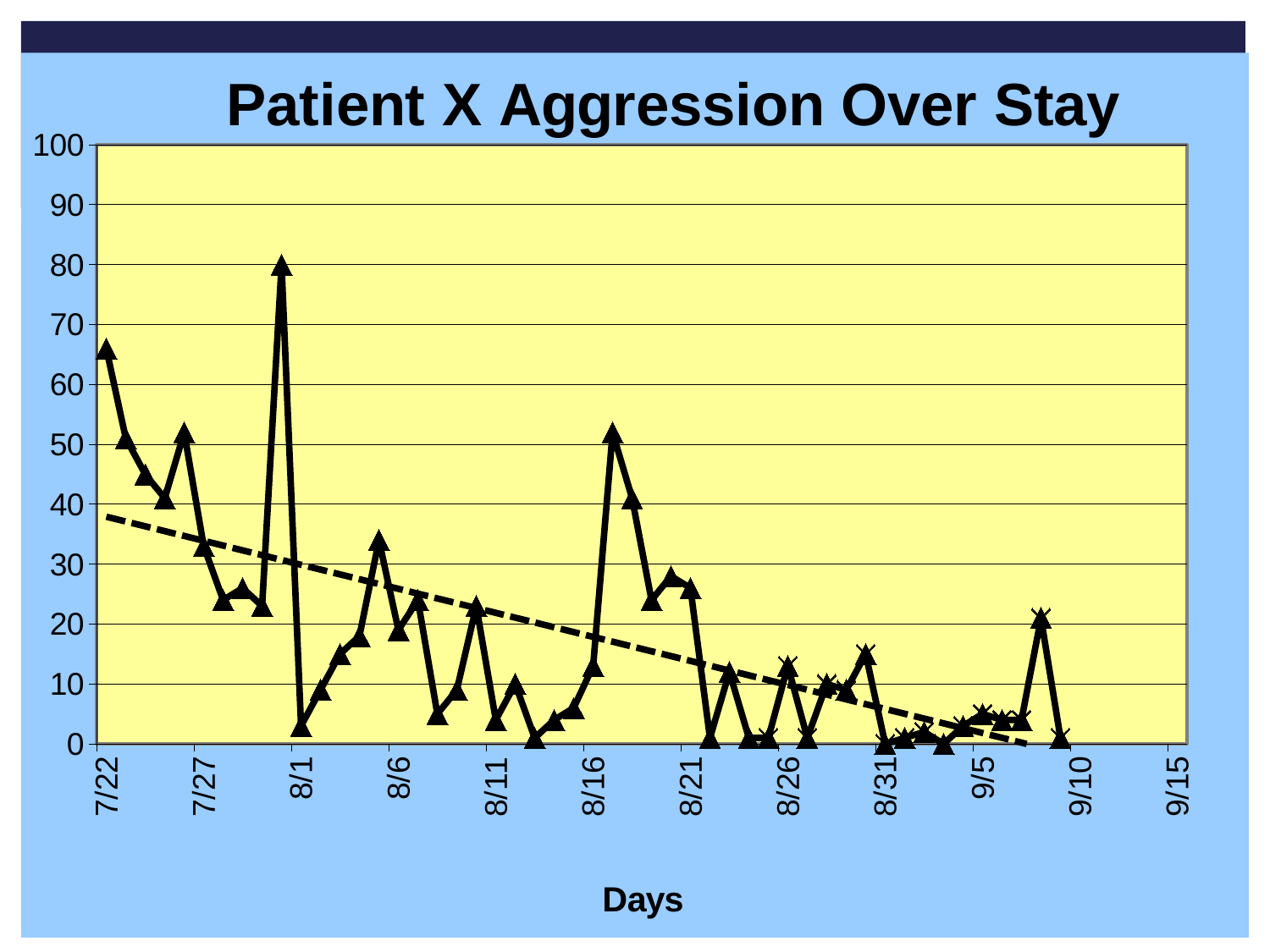

### Chart: Patient X Aggression Over Stay

| Category | AGG |  |
|---|---|---|
| 40016 | 66.0 | None |
| 40017 | 51.0 | None |
| 40018 | 45.0 | None |
| 40019 | 41.0 | None |
| 40020 | 52.0 | None |
| 40021 | 33.0 | None |
| 40022 | 24.0 | None |
| 40023 | 26.0 | None |
| 40024 | 23.0 | None |
| 40025 | 80.0 | None |
| 40026 | 3.0 | None |
| 40027 | 9.0 | None |
| 40028 | 15.0 | None |
| 40029 | 18.0 | None |
| 40030 | 34.0 | None |
| 40031 | 19.0 | None |
| 40032 | 24.0 | None |
| 40033 | 5.0 | None |
| 40034 | 9.0 | None |
| 40035 | 23.0 | None |
| 40036 | 4.0 | None |
| 40037 | 10.0 | None |
| 40038 | 1.0 | None |
| 40039 | 4.0 | None |
| 40040 | 6.0 | None |
| 40041 | 13.0 | None |
| 40042 | 52.0 | None |
| 40043 | 41.0 | None |
| 40044 | 24.0 | None |
| 40045 | 28.0 | None |
| 40046 | 26.0 | None |
| 40047 | 1.0 | None |
| 40048 | 12.0 | None |
| 40049 | 1.0 | None |
| 40050 | 1.0 | 1.0 |
| 40051 | 13.0 | 13.0 |
| 40052 | 1.0 | 1.0 |
| 40053 | 10.0 | 10.0 |
| 40054 | 9.0 | 9.0 |
| 40055 | 15.0 | 15.0 |
| 40056 | 0.0 | 0.0 |
| 40057 | 1.0 | 1.0 |
| 40058 | 2.0 | 2.0 |
| 40059 | 0.0 | 0.0 |
| 40060 | 3.0 | 3.0 |
| 40061 | 5.0 | 5.0 |
| 40062 | 4.0 | 4.0 |
| 40063 | 4.0 | 4.0 |
| 40064 | 21.0 | 21.0 |
| 40065 | 1.0 | 1.0 |
| 40066 | None | None |
| 40067 | None | None |
| 40068 | None | None |
| 40069 | None | None |
| 40070 | None | None |
| 40071 | None | None |